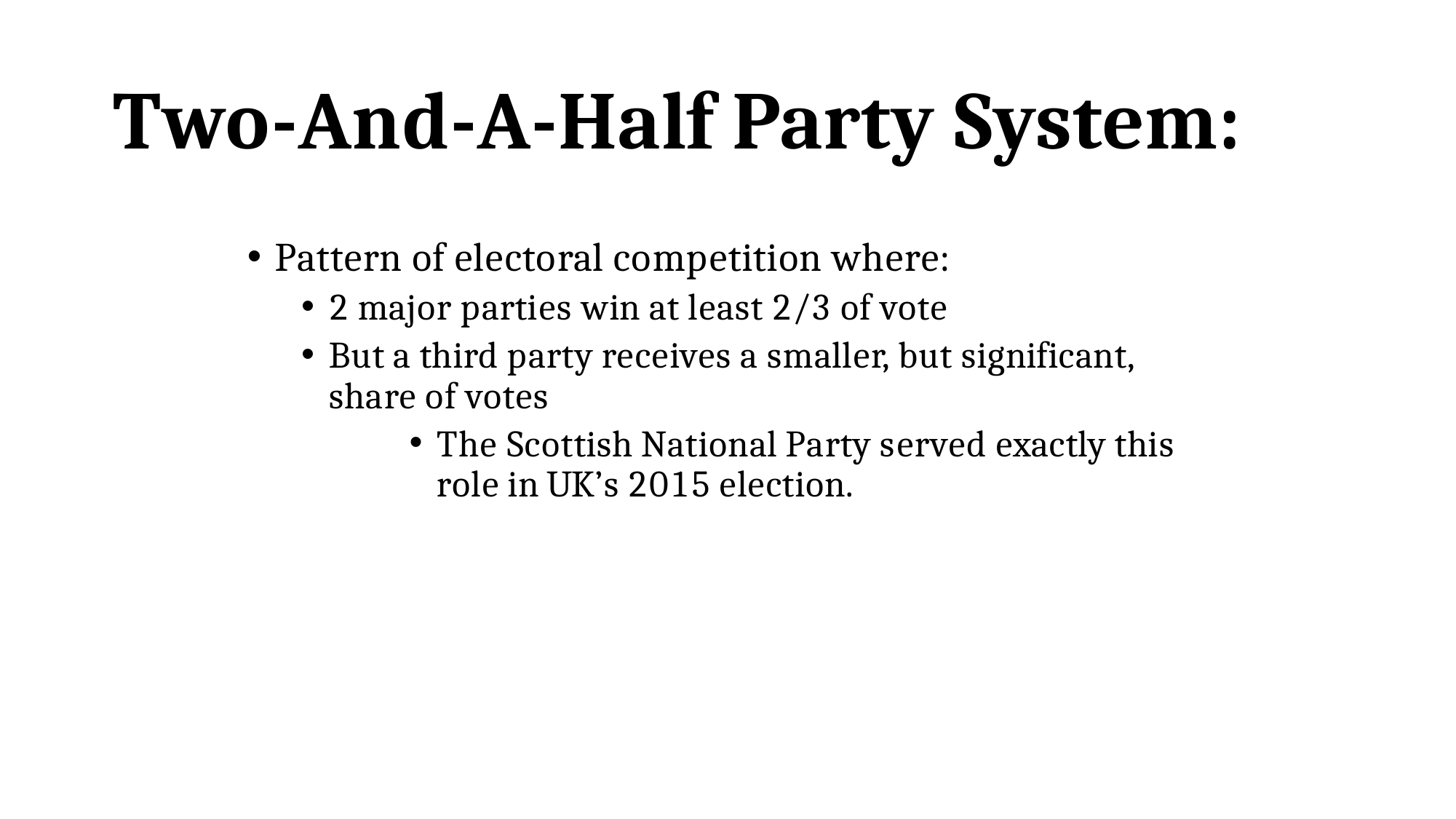

# Two-And-A-Half Party System:
Pattern of electoral competition where:
2 major parties win at least 2/3 of vote
But a third party receives a smaller, but significant, share of votes
The Scottish National Party served exactly this role in UK’s 2015 election.